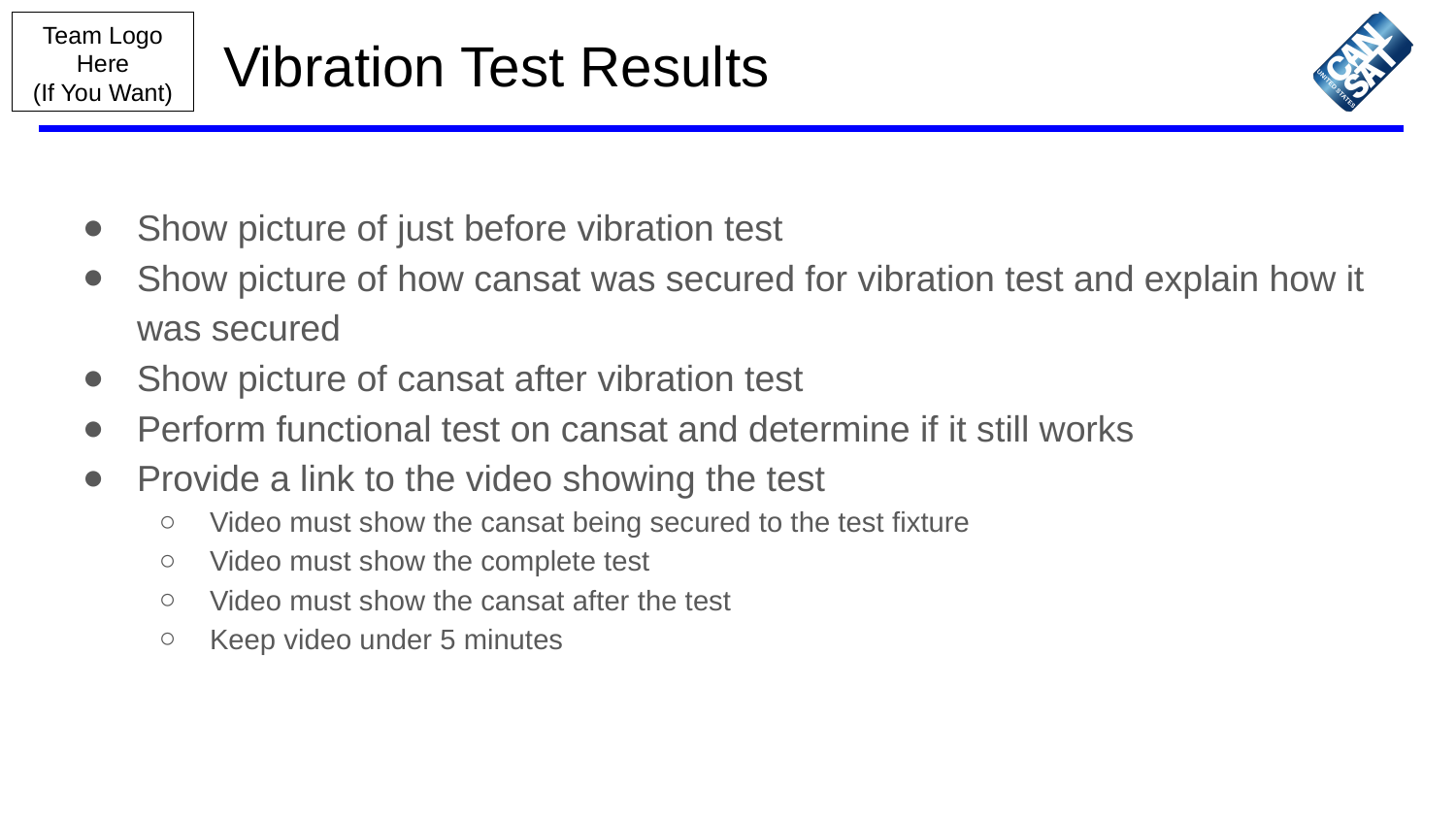

# Vibration Test Results
Show picture of just before vibration test
Show picture of how cansat was secured for vibration test and explain how it was secured
Show picture of cansat after vibration test
Perform functional test on cansat and determine if it still works
Provide a link to the video showing the test
Video must show the cansat being secured to the test fixture
Video must show the complete test
Video must show the cansat after the test
Keep video under 5 minutes